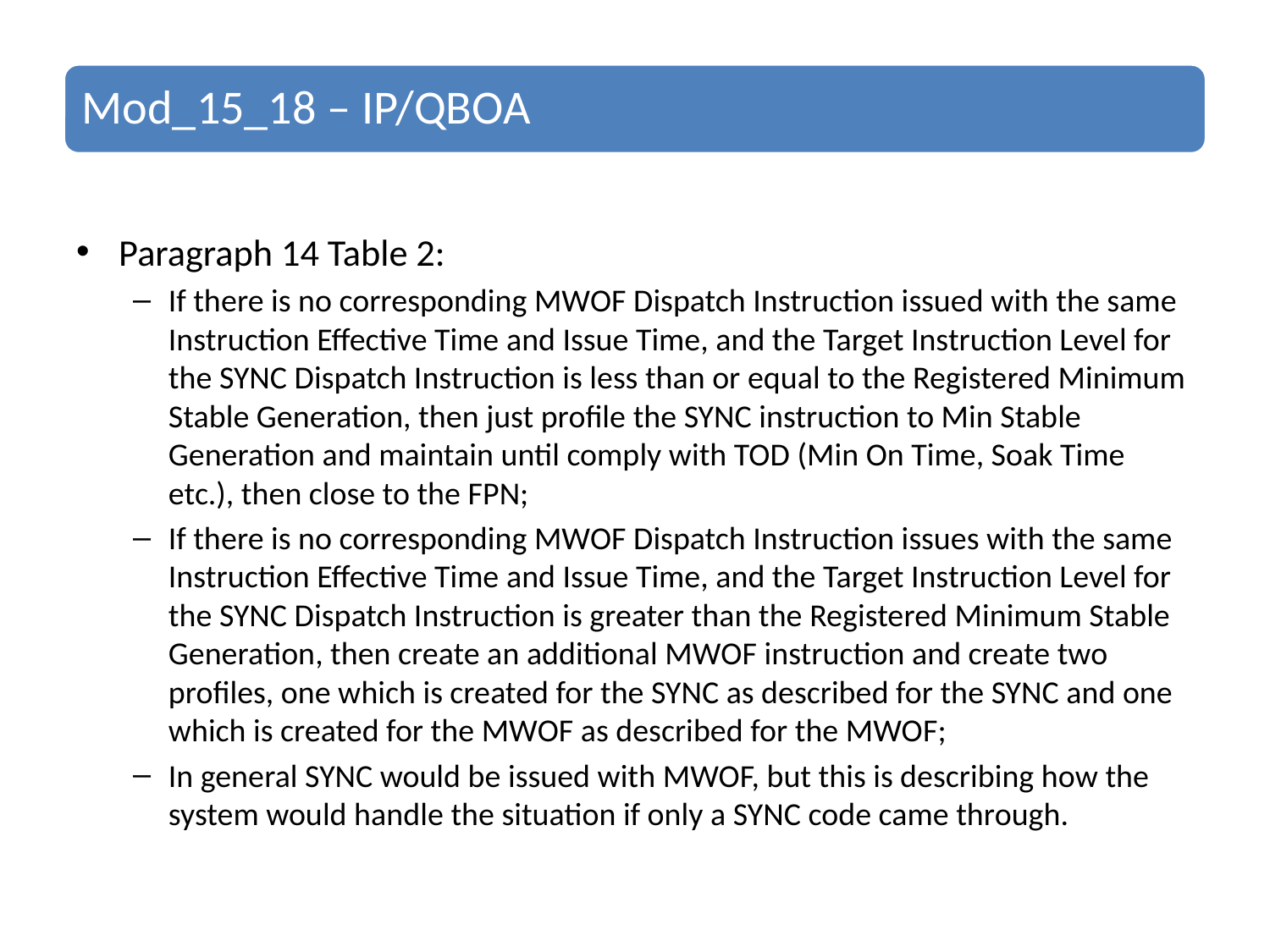

Mod_15_18 – IP/QBOA
Paragraph 14 Table 2:
If there is no corresponding MWOF Dispatch Instruction issued with the same Instruction Effective Time and Issue Time, and the Target Instruction Level for the SYNC Dispatch Instruction is less than or equal to the Registered Minimum Stable Generation, then just profile the SYNC instruction to Min Stable Generation and maintain until comply with TOD (Min On Time, Soak Time etc.), then close to the FPN;
If there is no corresponding MWOF Dispatch Instruction issues with the same Instruction Effective Time and Issue Time, and the Target Instruction Level for the SYNC Dispatch Instruction is greater than the Registered Minimum Stable Generation, then create an additional MWOF instruction and create two profiles, one which is created for the SYNC as described for the SYNC and one which is created for the MWOF as described for the MWOF;
In general SYNC would be issued with MWOF, but this is describing how the system would handle the situation if only a SYNC code came through.